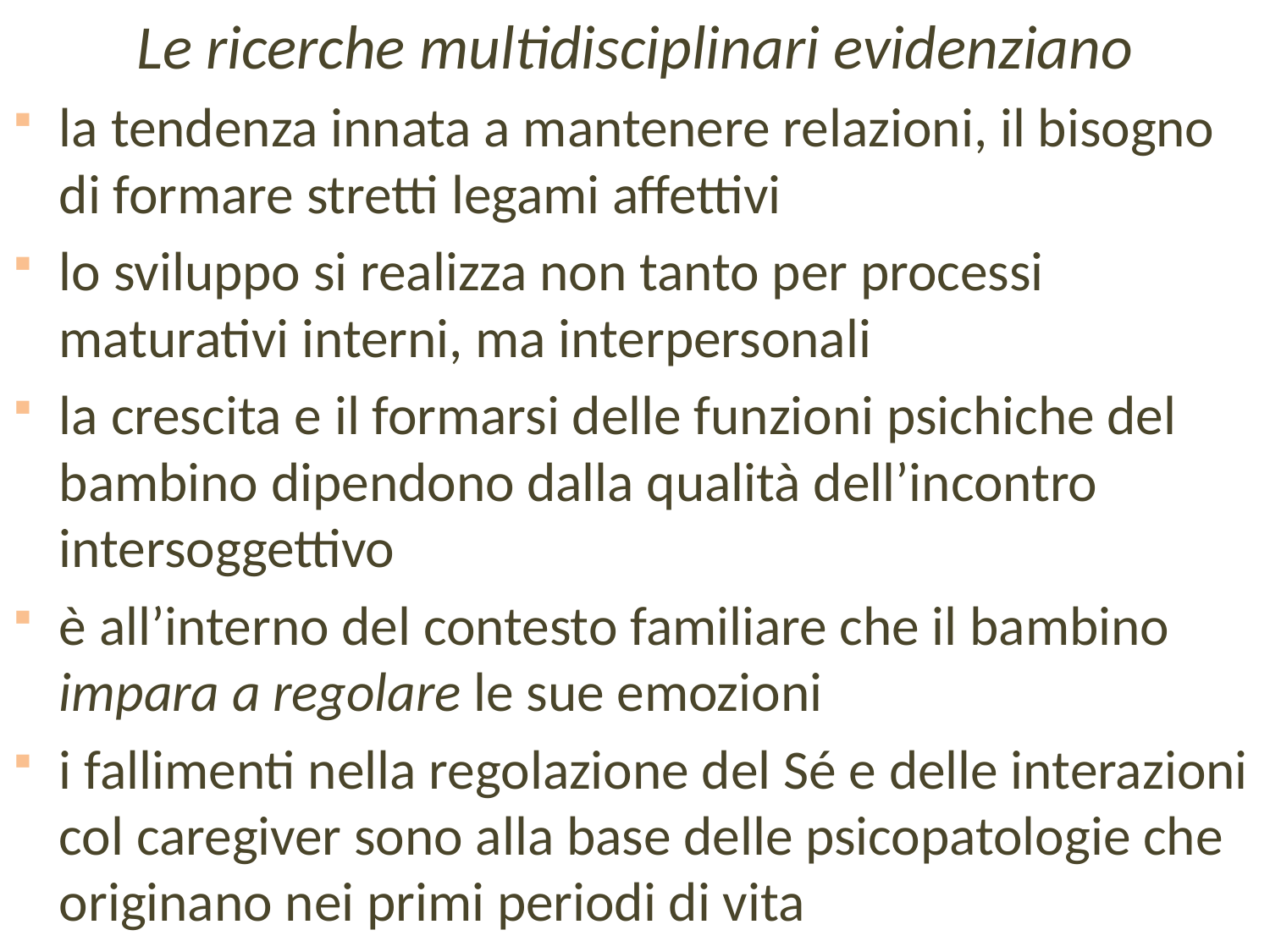

Le ricerche multidisciplinari evidenziano
la tendenza innata a mantenere relazioni, il bisogno di formare stretti legami affettivi
lo sviluppo si realizza non tanto per processi maturativi interni, ma interpersonali
la crescita e il formarsi delle funzioni psichiche del bambino dipendono dalla qualità dell’incontro intersoggettivo
è all’interno del contesto familiare che il bambino impara a regolare le sue emozioni
i fallimenti nella regolazione del Sé e delle interazioni col caregiver sono alla base delle psicopatologie che originano nei primi periodi di vita